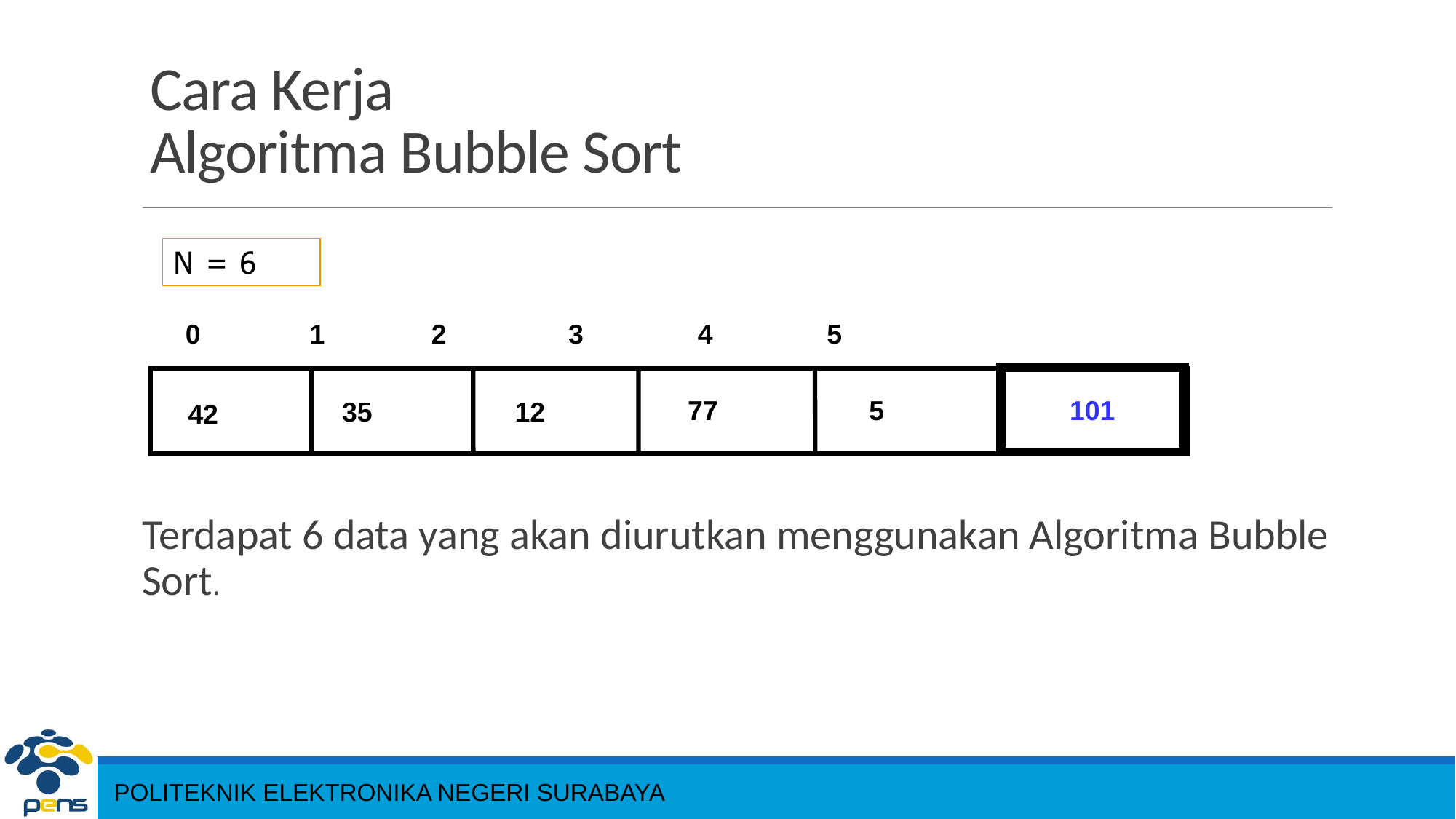

# Cara Kerja Algoritma Bubble Sort

Terdapat 6 data yang akan diurutkan menggunakan Algoritma Bubble Sort.
N = 6
0	  1              2                3               4               5
101

  5
77
35
12
42